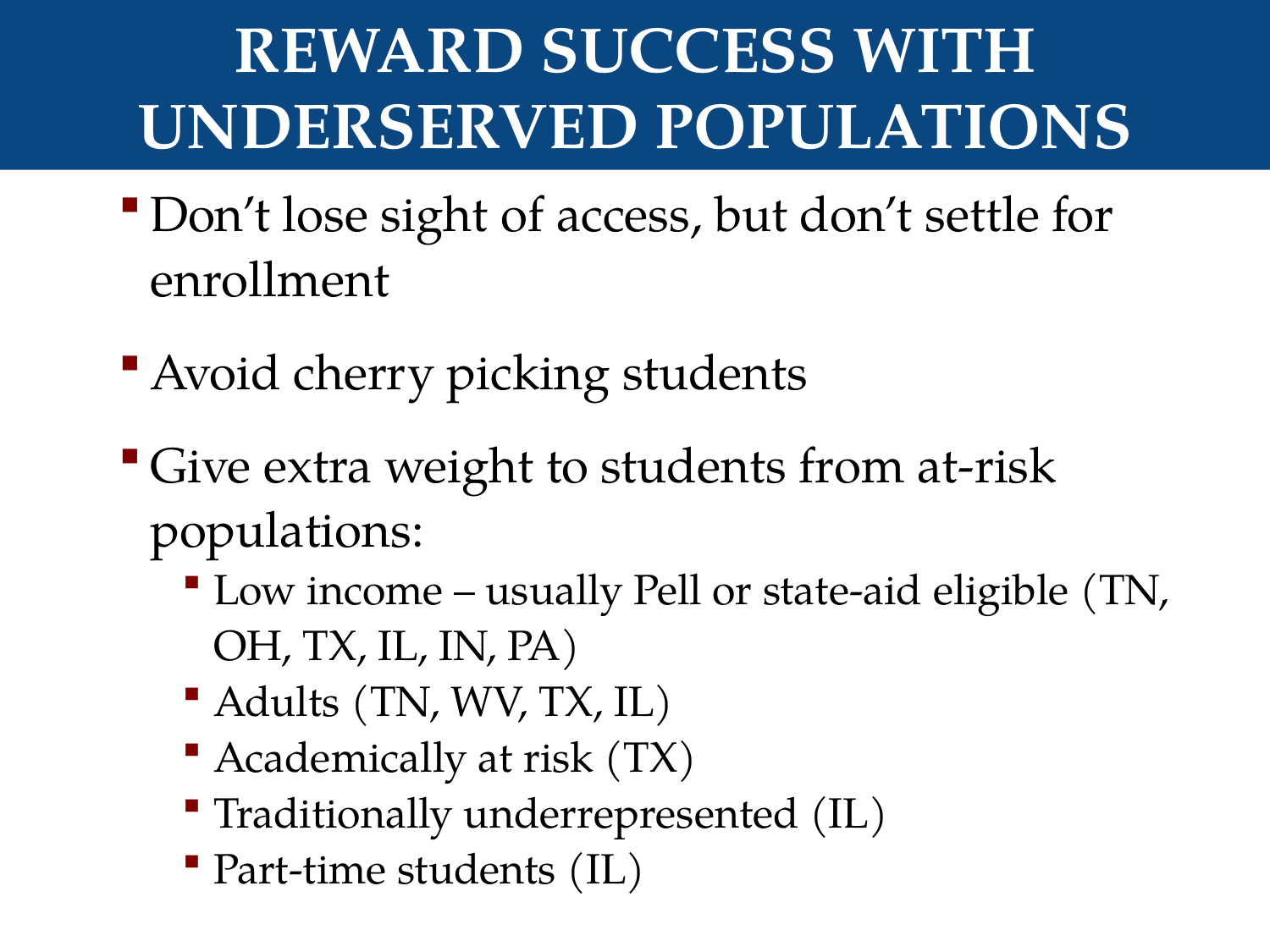

# Reward Success with Underserved Populations
Don’t lose sight of access, but don’t settle for enrollment

Avoid cherry picking students

Give extra weight to students from at-risk populations:
Low income – usually Pell or state-aid eligible (TN, OH, TX, IL, IN, PA)
Adults (TN, WV, TX, IL)
Academically at risk (TX)
Traditionally underrepresented (IL)
Part-time students (IL)